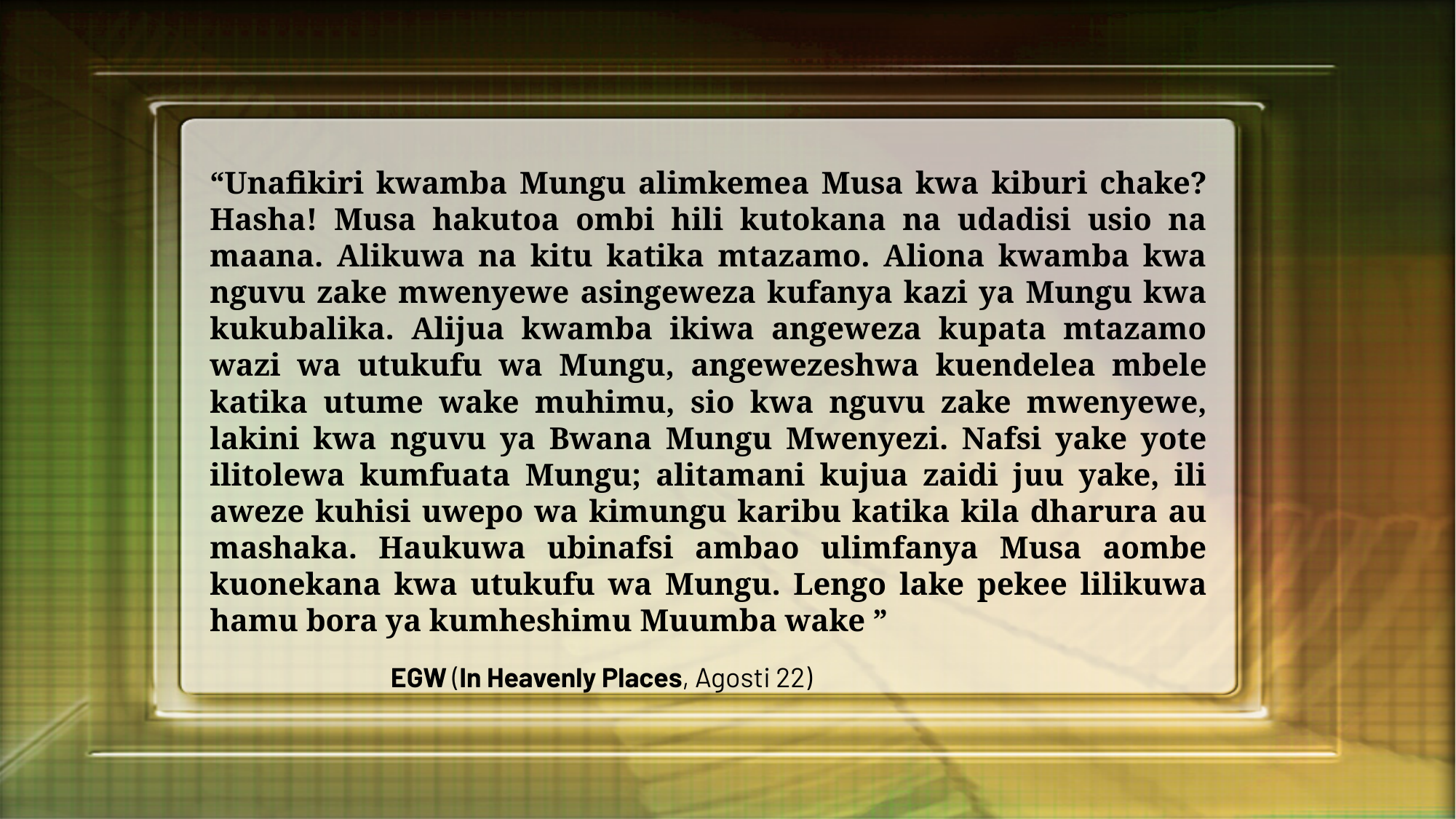

“Unafikiri kwamba Mungu alimkemea Musa kwa kiburi chake? Hasha! Musa hakutoa ombi hili kutokana na udadisi usio na maana. Alikuwa na kitu katika mtazamo. Aliona kwamba kwa nguvu zake mwenyewe asingeweza kufanya kazi ya Mungu kwa kukubalika. Alijua kwamba ikiwa angeweza kupata mtazamo wazi wa utukufu wa Mungu, angewezeshwa kuendelea mbele katika utume wake muhimu, sio kwa nguvu zake mwenyewe, lakini kwa nguvu ya Bwana Mungu Mwenyezi. Nafsi yake yote ilitolewa kumfuata Mungu; alitamani kujua zaidi juu yake, ili aweze kuhisi uwepo wa kimungu karibu katika kila dharura au mashaka. Haukuwa ubinafsi ambao ulimfanya Musa aombe kuonekana kwa utukufu wa Mungu. Lengo lake pekee lilikuwa hamu bora ya kumheshimu Muumba wake ”
EGW (In Heavenly Places, Agosti 22)